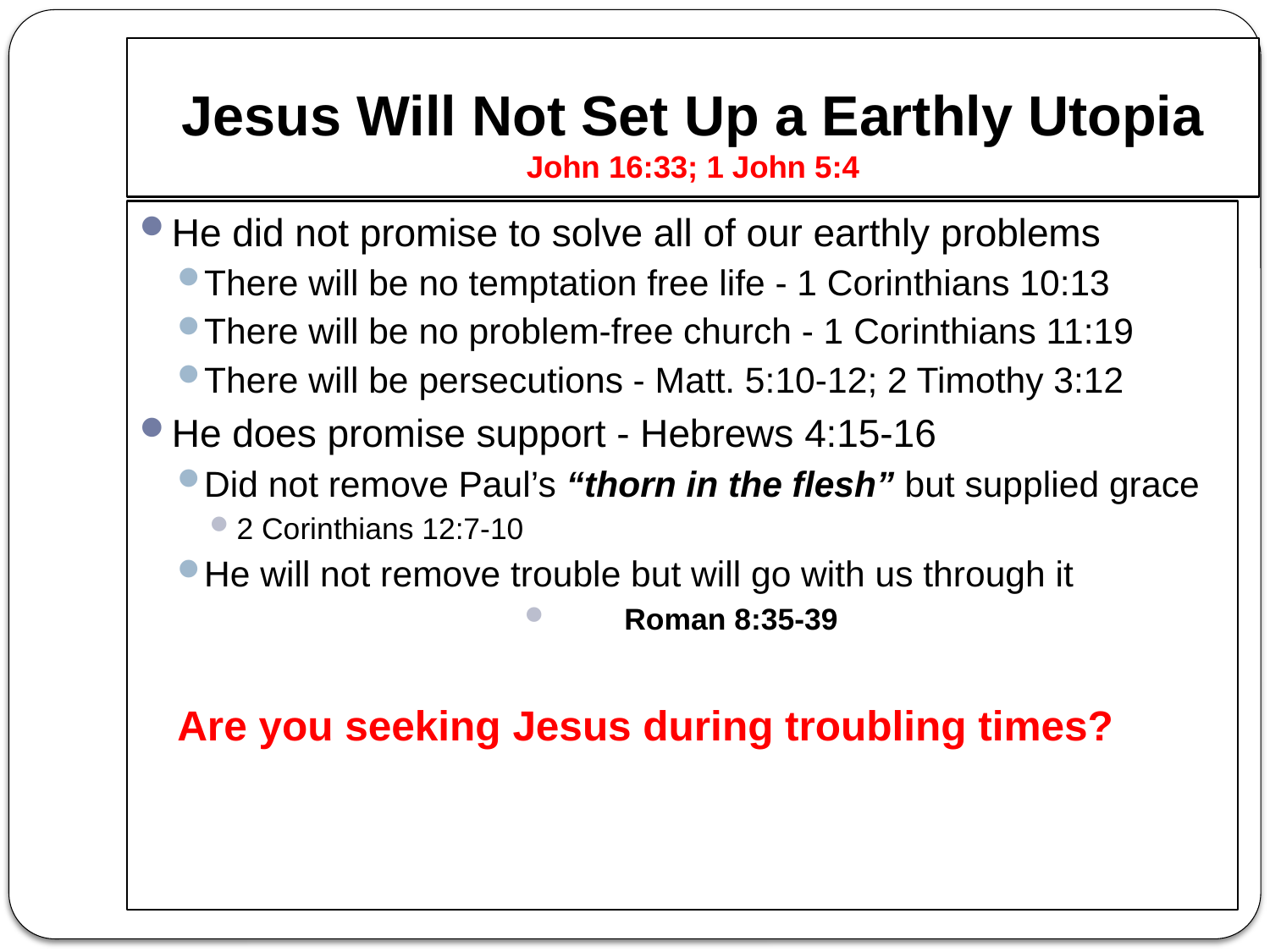

# Jesus Will Not Set Up a Earthly Utopia John 16:33; 1 John 5:4
He did not promise to solve all of our earthly problems
There will be no temptation free life - 1 Corinthians 10:13
There will be no problem-free church - 1 Corinthians 11:19
There will be persecutions - Matt. 5:10-12; 2 Timothy 3:12
He does promise support - Hebrews 4:15-16
Did not remove Paul’s “thorn in the flesh” but supplied grace
2 Corinthians 12:7-10
He will not remove trouble but will go with us through it
Roman 8:35-39

Are you seeking Jesus during troubling times?